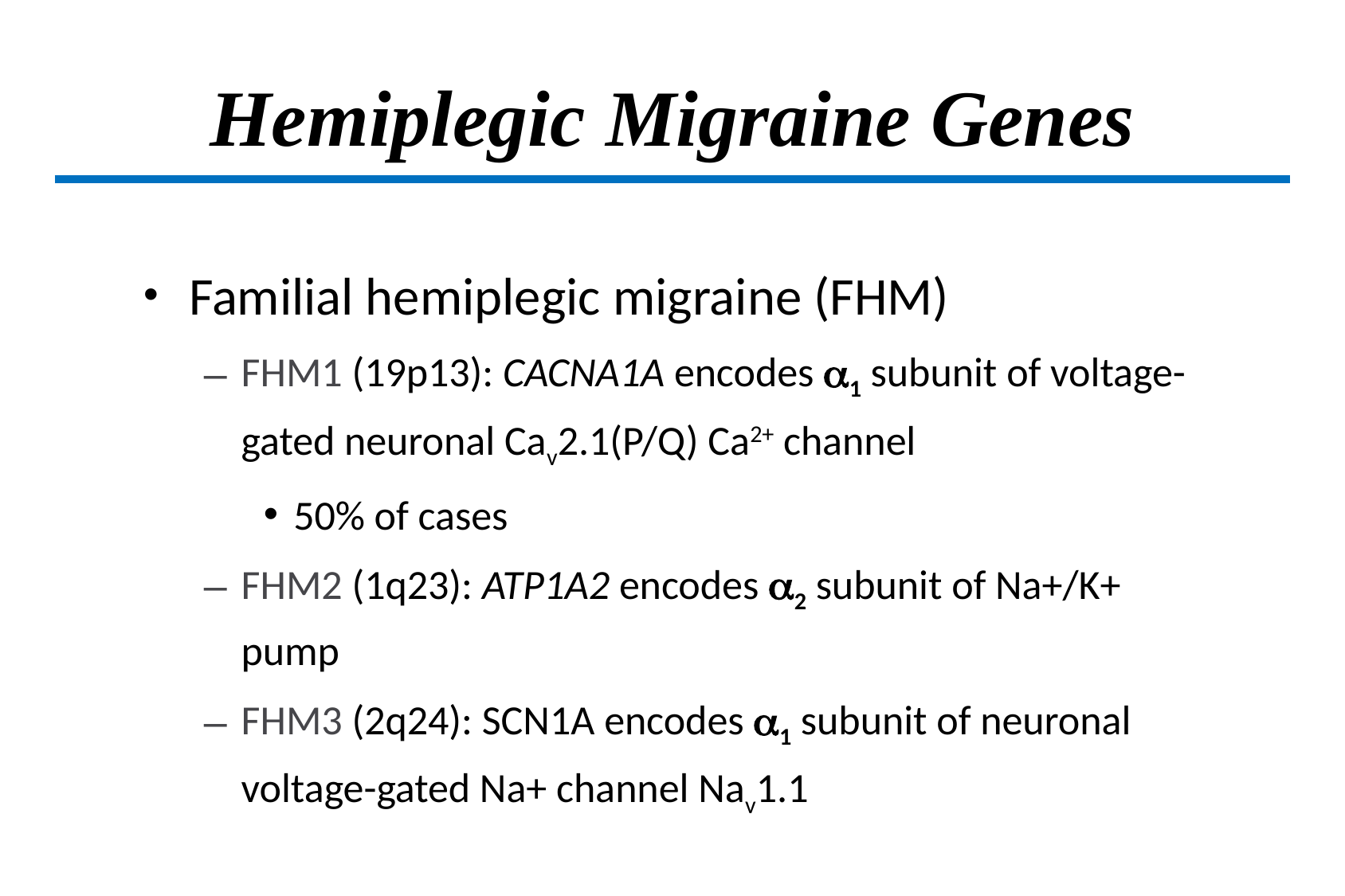

# Hemiplegic Migraine Genes

Familial hemiplegic migraine (FHM)
FHM1 (19p13): CACNA1A encodes α1 subunit of voltage-gated neuronal Cav2.1(P/Q) Ca2+ channel
50% of cases
FHM2 (1q23): ATP1A2 encodes α2 subunit of Na+/K+ pump
FHM3 (2q24): SCN1A encodes α1 subunit of neuronal voltage-gated Na+ channel Nav1.1